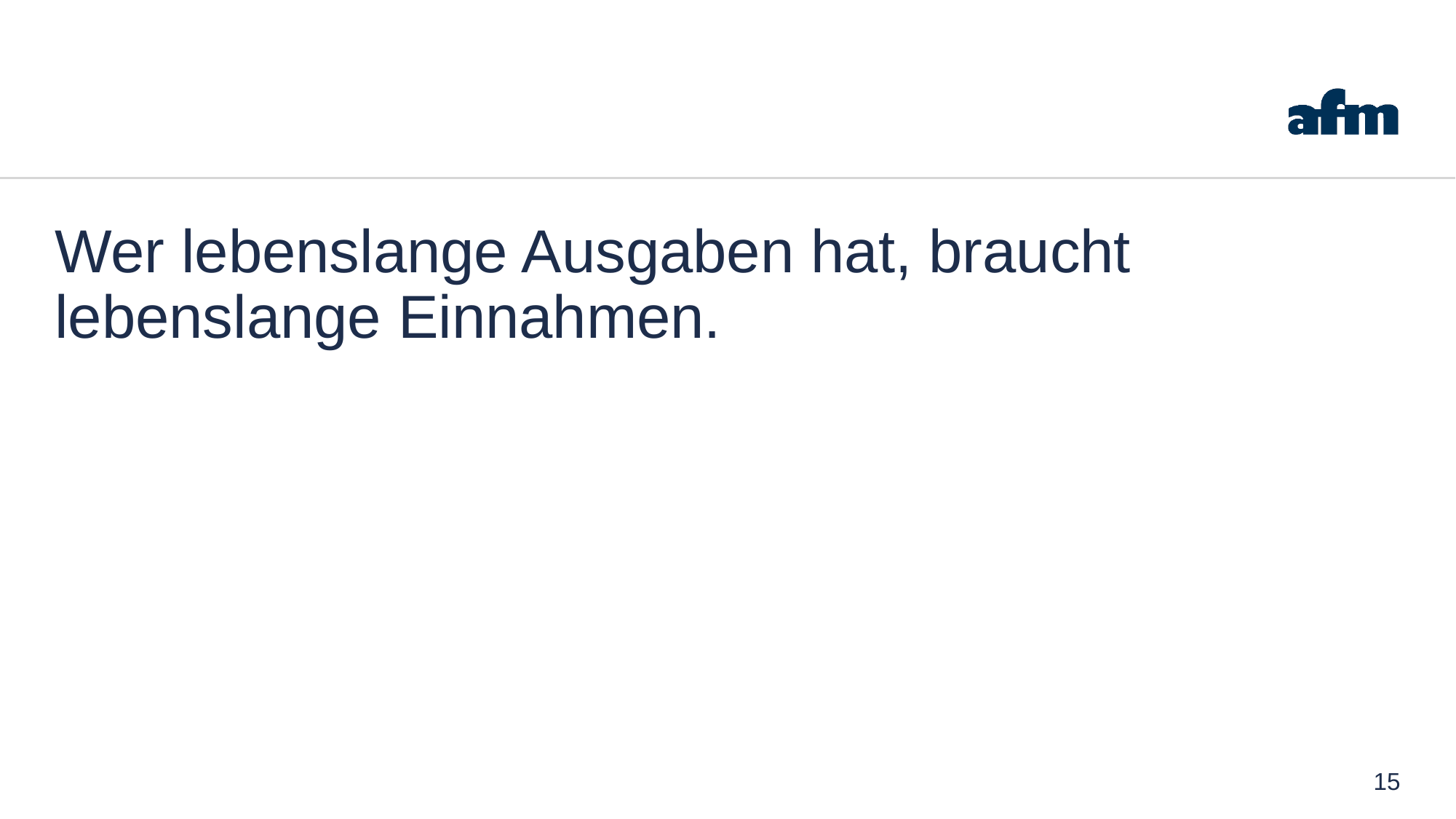

Wer lebenslange Ausgaben hat, braucht lebenslange Einnahmen.

15